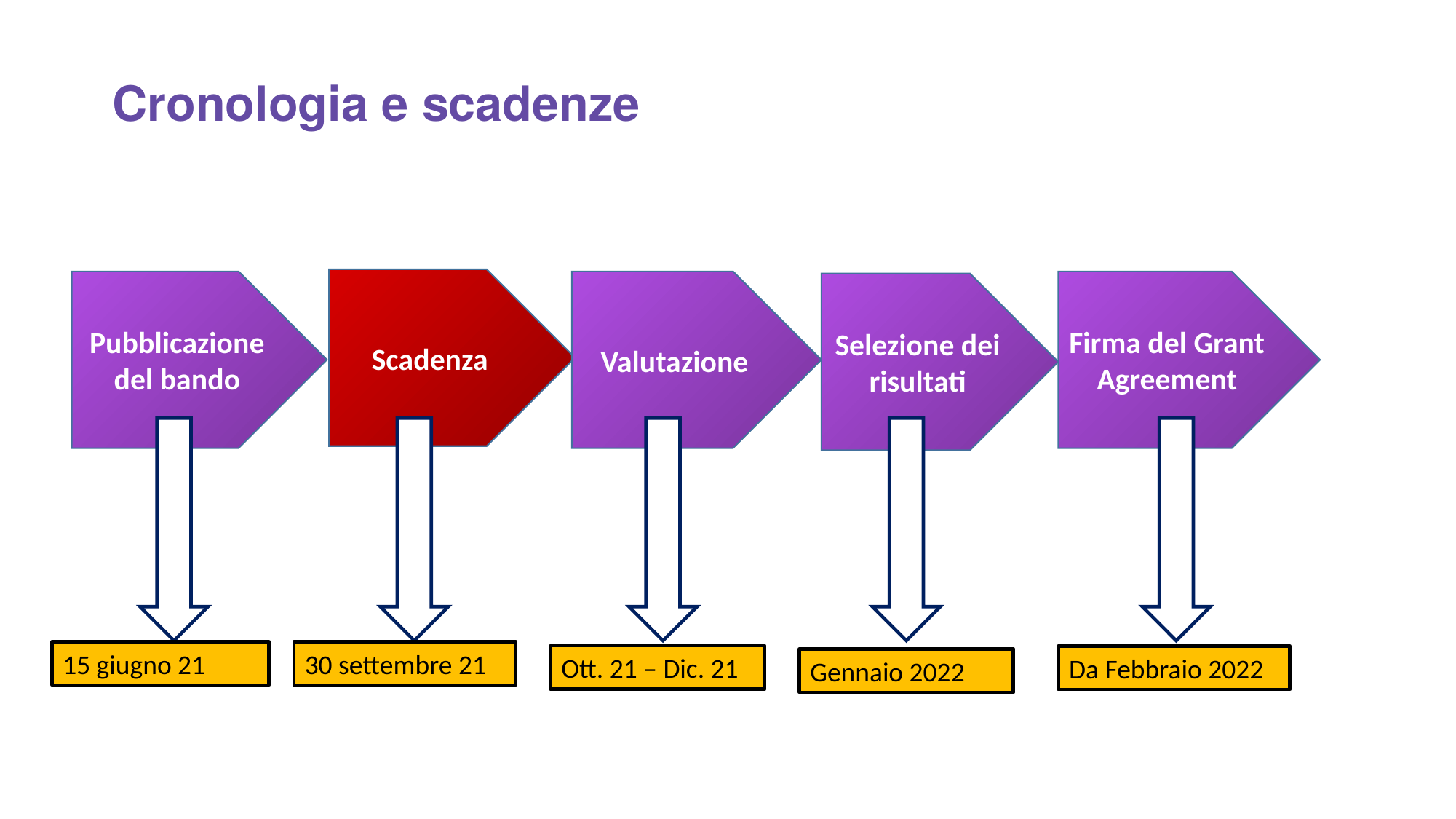

# Cronologia e scadenze
Scadenza
Pubblicazione del bando
Valutazione
Firma del Grant Agreement
Selezione dei risultati

15 giugno 21
30 settembre 21
Ott. 21 – Dic. 21
Da Febbraio 2022
Gennaio 2022